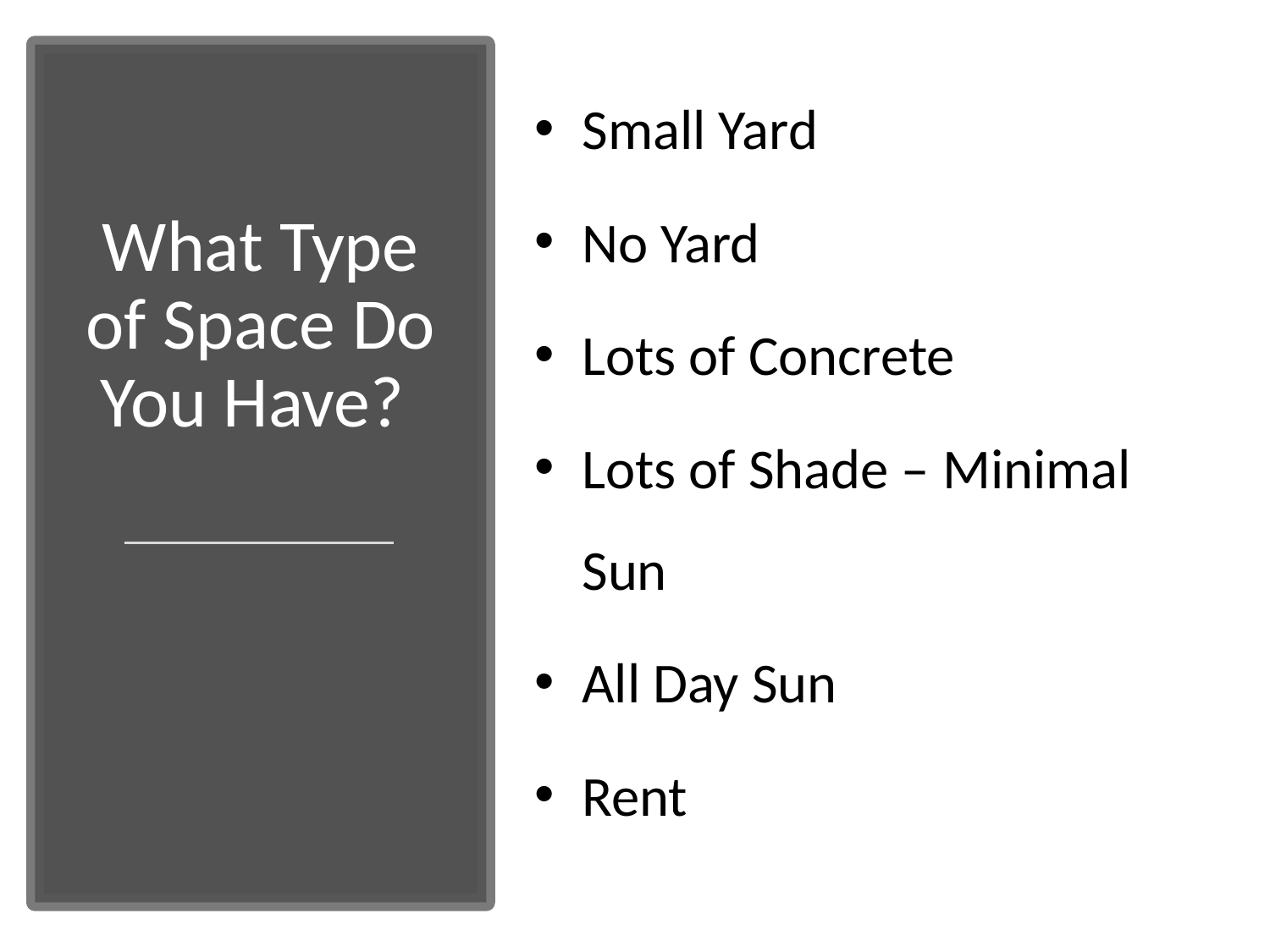

Small Yard
No Yard
Lots of Concrete
Lots of Shade – Minimal Sun
All Day Sun
Rent

# What Type of Space Do You Have?